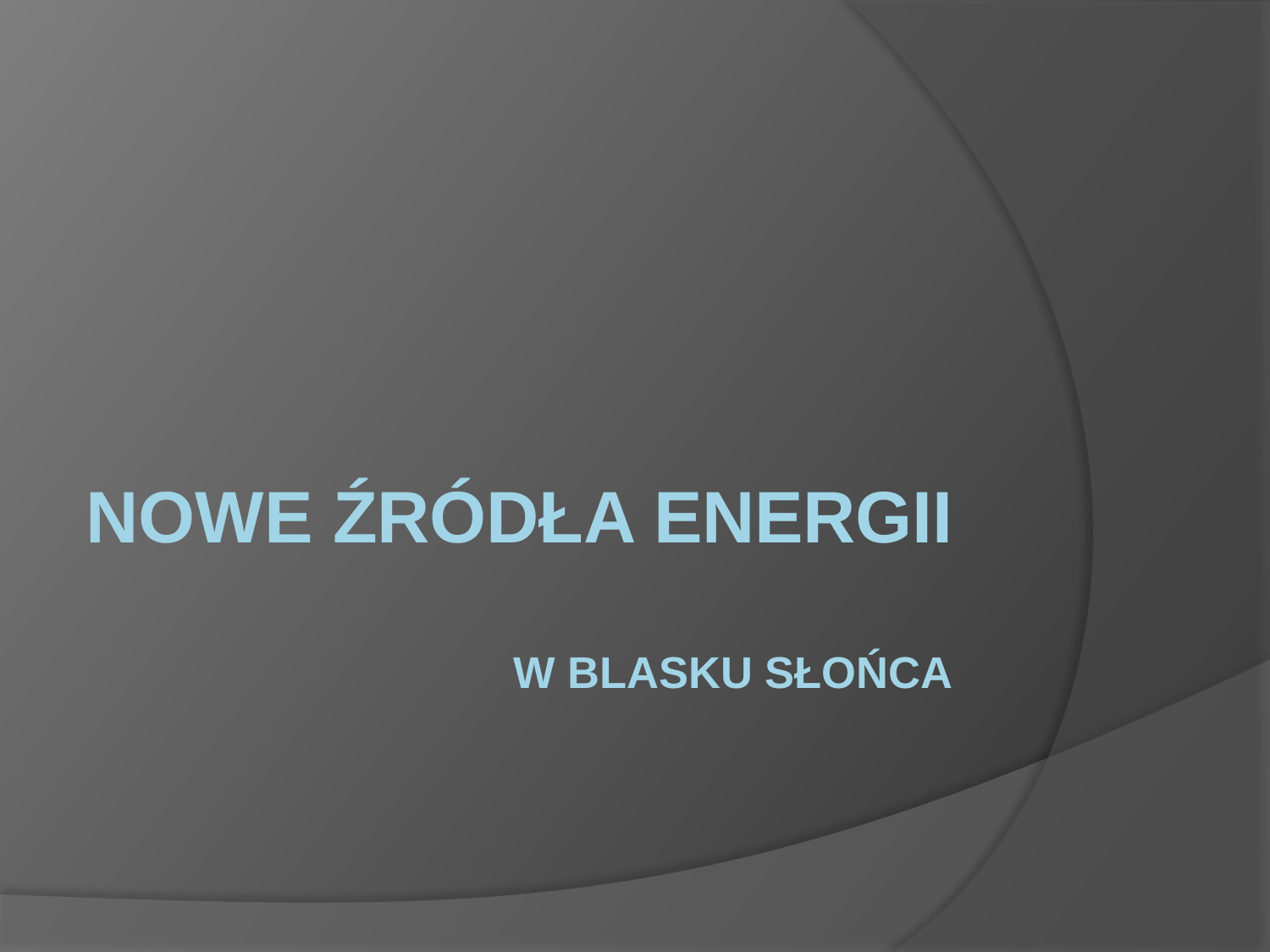

# Nowe źródła energii w blasku Słońca